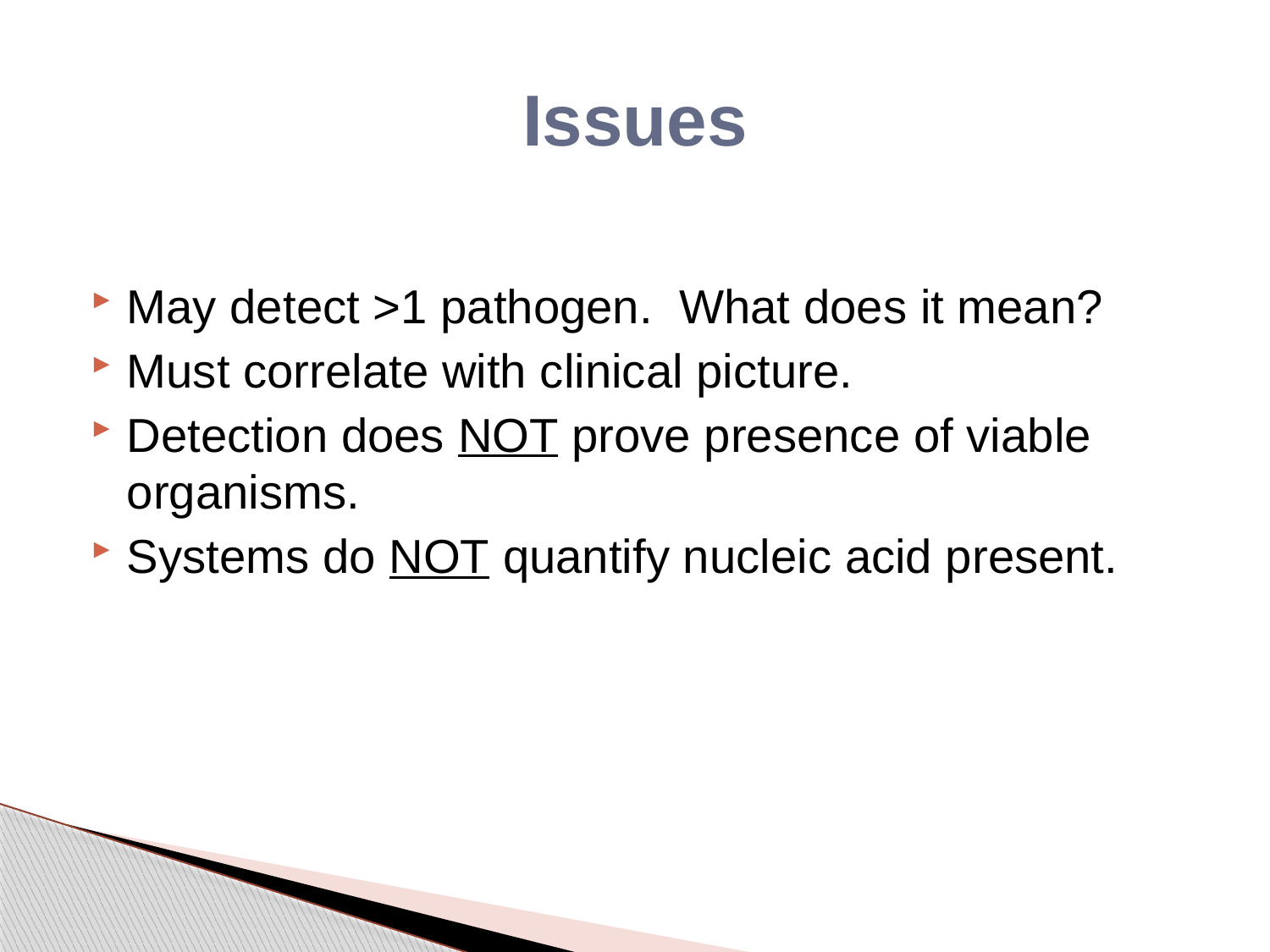

# Issues

May detect >1 pathogen.  What does it mean?
Must correlate with clinical picture.
Detection does NOT prove presence of viable organisms.
Systems do NOT quantify nucleic acid present.